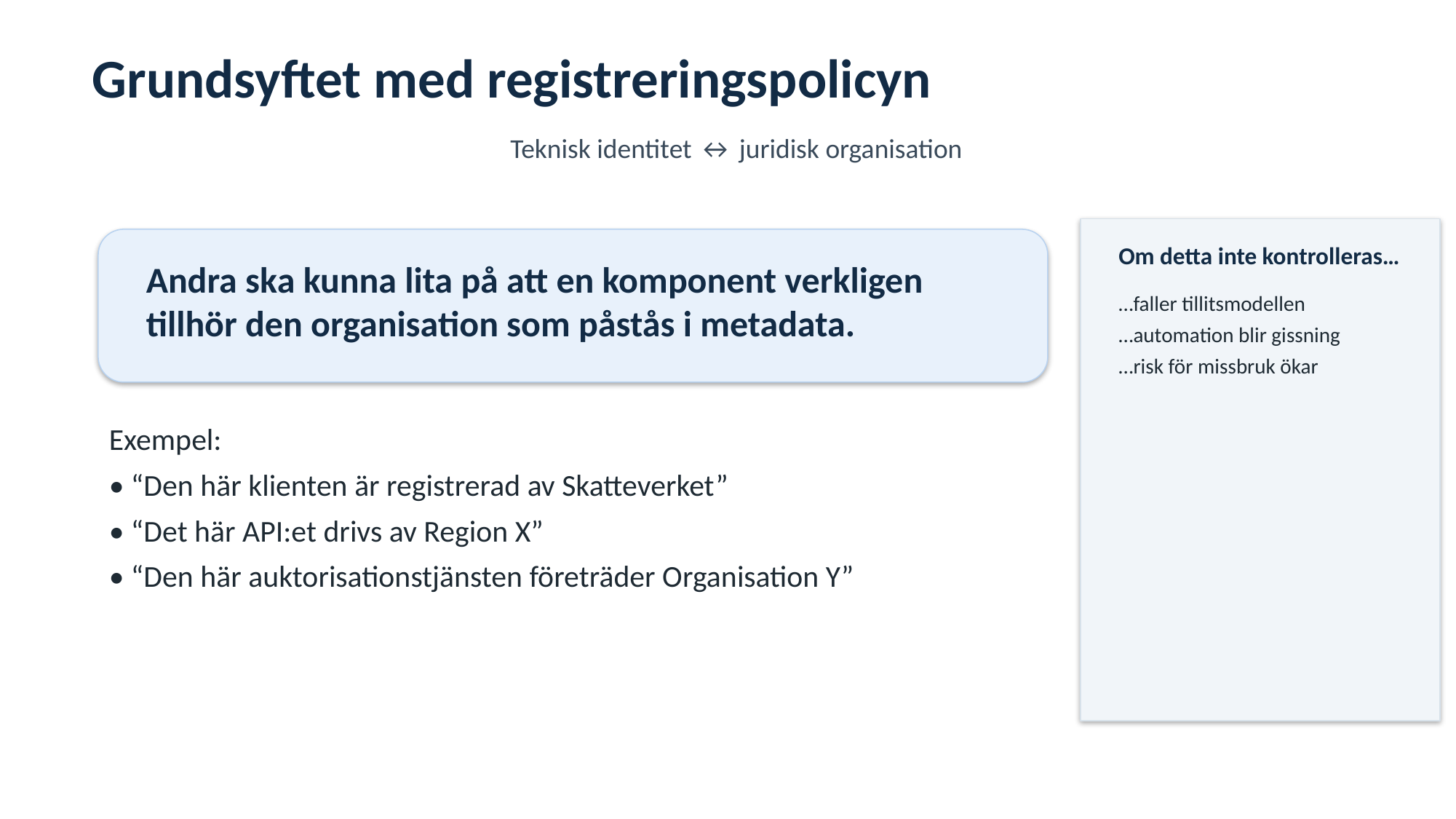

Grundsyftet med registreringspolicyn
Teknisk identitet ↔ juridisk organisation

Om detta inte kontrolleras…
Andra ska kunna lita på att en komponent verkligen
tillhör den organisation som påstås i metadata.
…faller tillitsmodellen
…automation blir gissning
…risk för missbruk ökar
Exempel:
• “Den här klienten är registrerad av Skatteverket”
• “Det här API:et drivs av Region X”
• “Den här auktorisationstjänsten företräder Organisation Y”